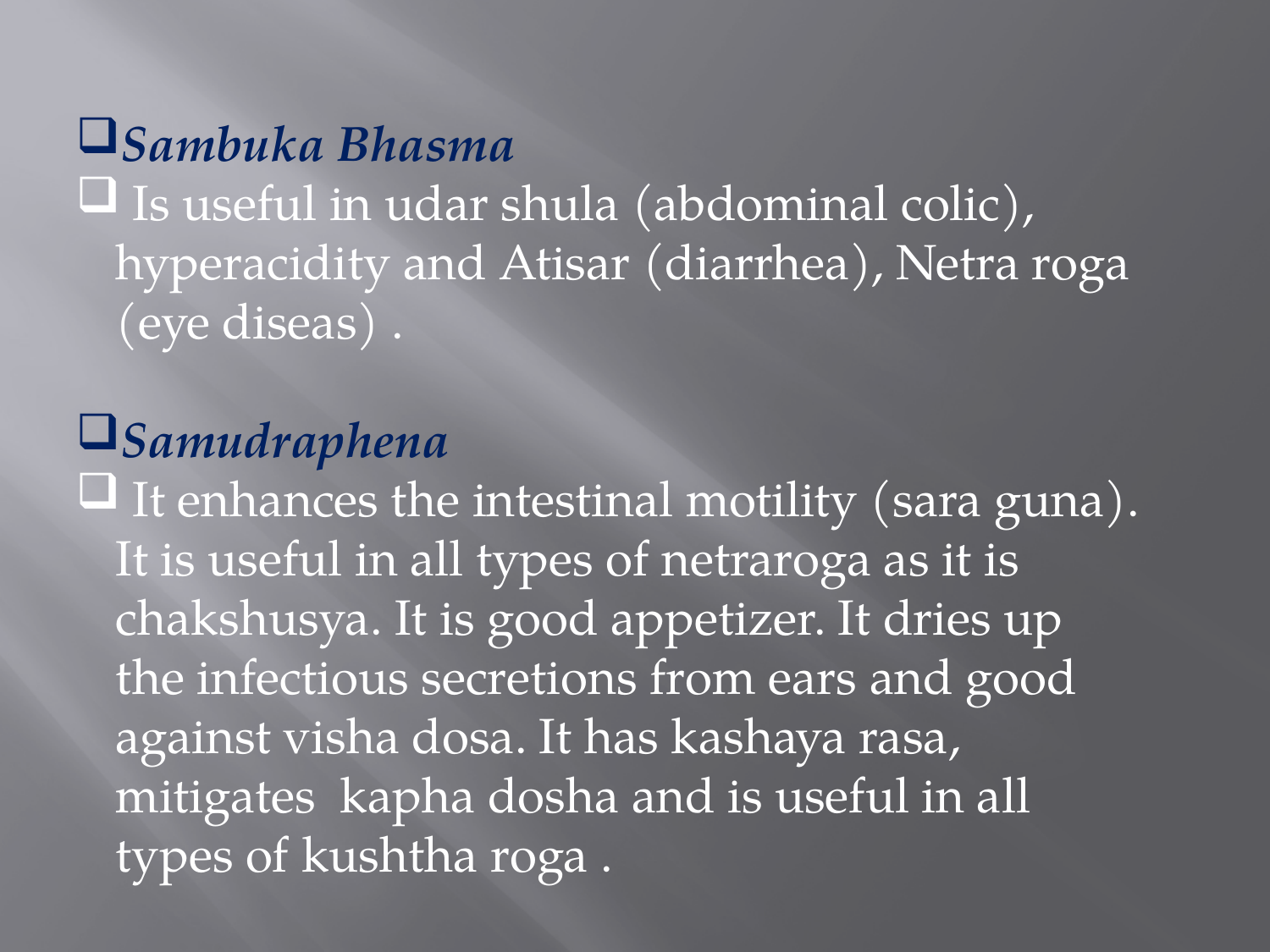

Sambuka Bhasma
 Is useful in udar shula (abdominal colic), hyperacidity and Atisar (diarrhea), Netra roga (eye diseas) .

Samudraphena
 It enhances the intestinal motility (sara guna). It is useful in all types of netraroga as it is chakshusya. It is good appetizer. It dries up the infectious secretions from ears and good against visha dosa. It has kashaya rasa, mitigates  kapha dosha and is useful in all types of kushtha roga .